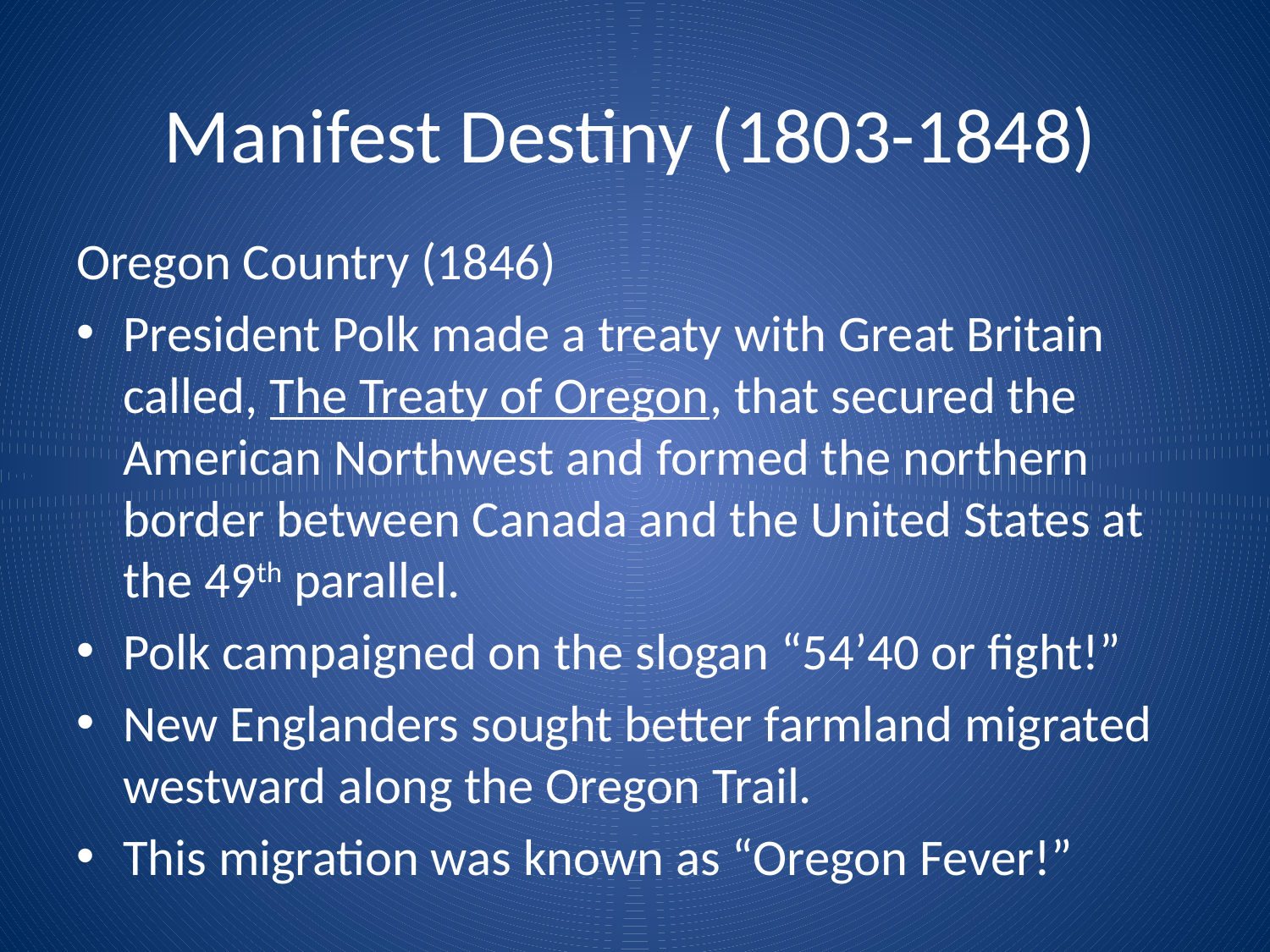

# Manifest Destiny (1803-1848)
Oregon Country (1846)
President Polk made a treaty with Great Britain called, The Treaty of Oregon, that secured the American Northwest and formed the northern border between Canada and the United States at the 49th parallel.
Polk campaigned on the slogan “54’40 or fight!”
New Englanders sought better farmland migrated westward along the Oregon Trail.
This migration was known as “Oregon Fever!”